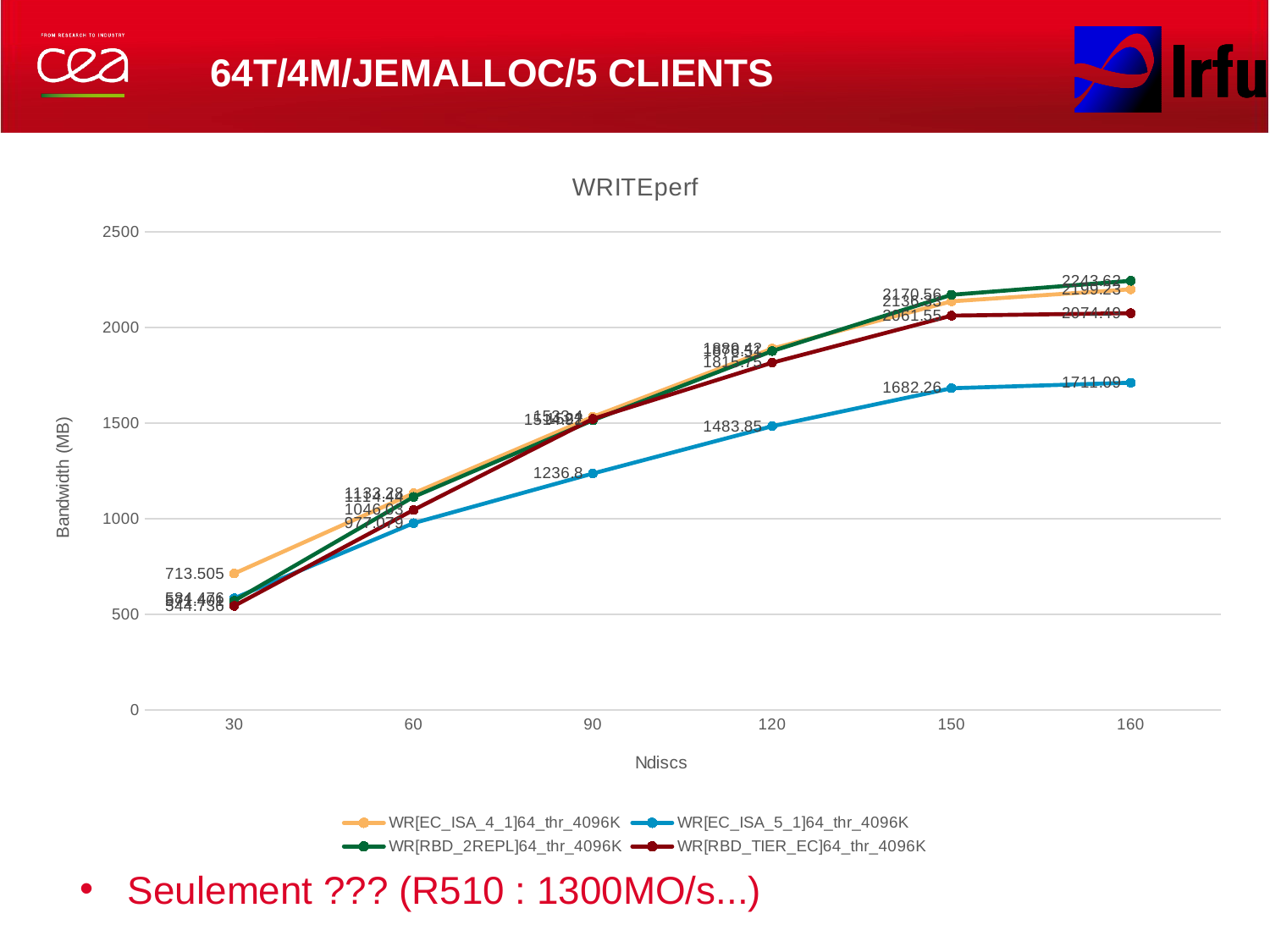

# 64T/4M/jemalloc/5 Clients

### Chart: WRITEperf

| Category | WR[EC_ISA_4_1]64_thr_4096K | WR[EC_ISA_5_1]64_thr_4096K | WR[RBD_2REPL]64_thr_4096K | WR[RBD_TIER_EC]64_thr_4096K |
|---|---|---|---|---|
| 30 | 713.505 | 584.476 | 571.401 | 544.736 |
| 60 | 1133.28 | 977.079 | 1114.44 | 1046.03 |
| 90 | 1533.4 | 1236.8 | 1514.91 | 1522.0 |
| 120 | 1889.42 | 1483.85 | 1876.51 | 1815.75 |
| 150 | 2136.33 | 1682.26 | 2170.56 | 2061.55 |
| 160 | 2199.23 | 1711.09 | 2243.62 | 2074.49 |
Seulement ??? (R510 : 1300MO/s...)